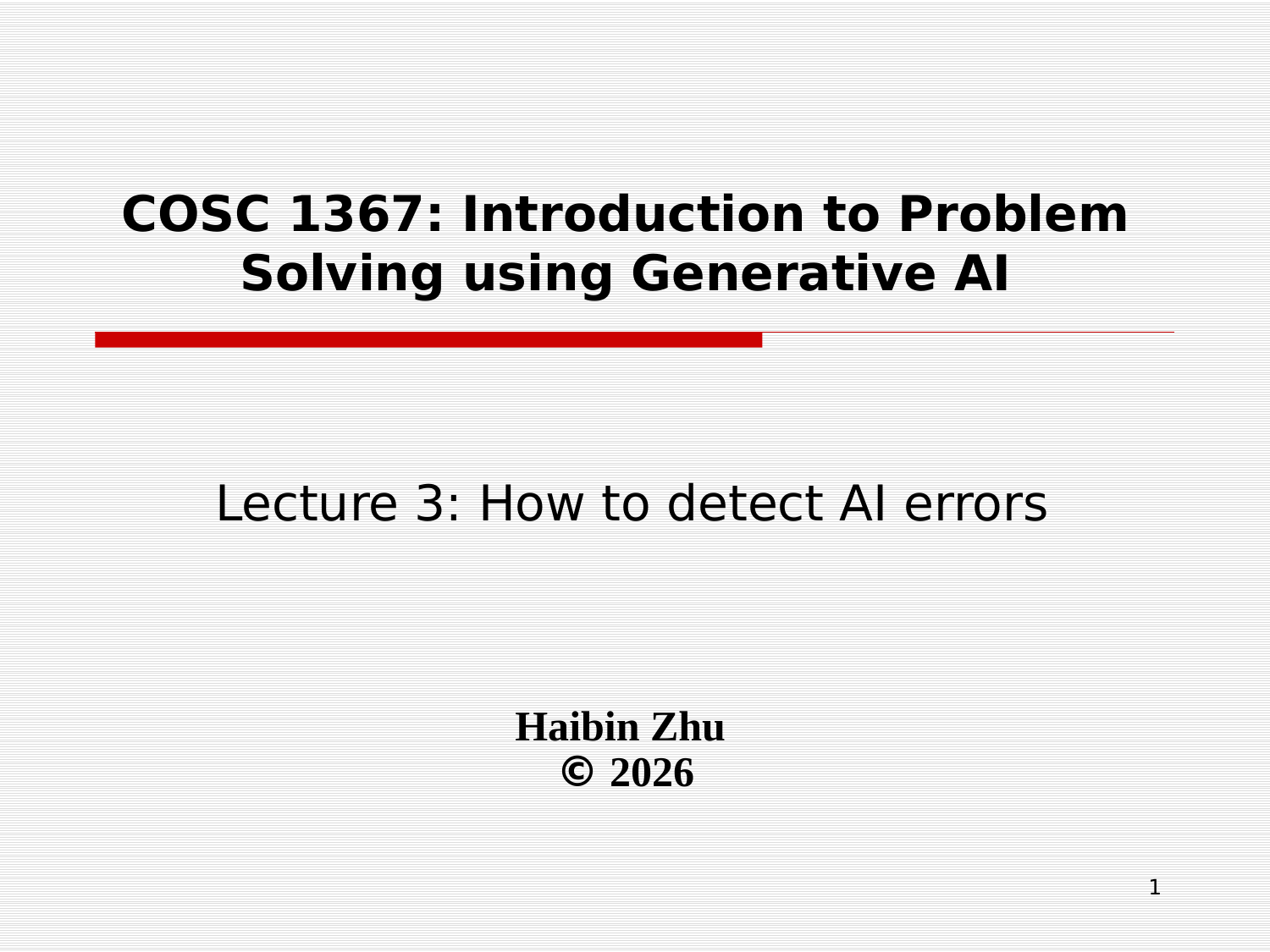

# COSC 1367: Introduction to Problem Solving using Generative AI
Lecture 3: How to detect AI errors
Haibin Zhu
© 2026
1